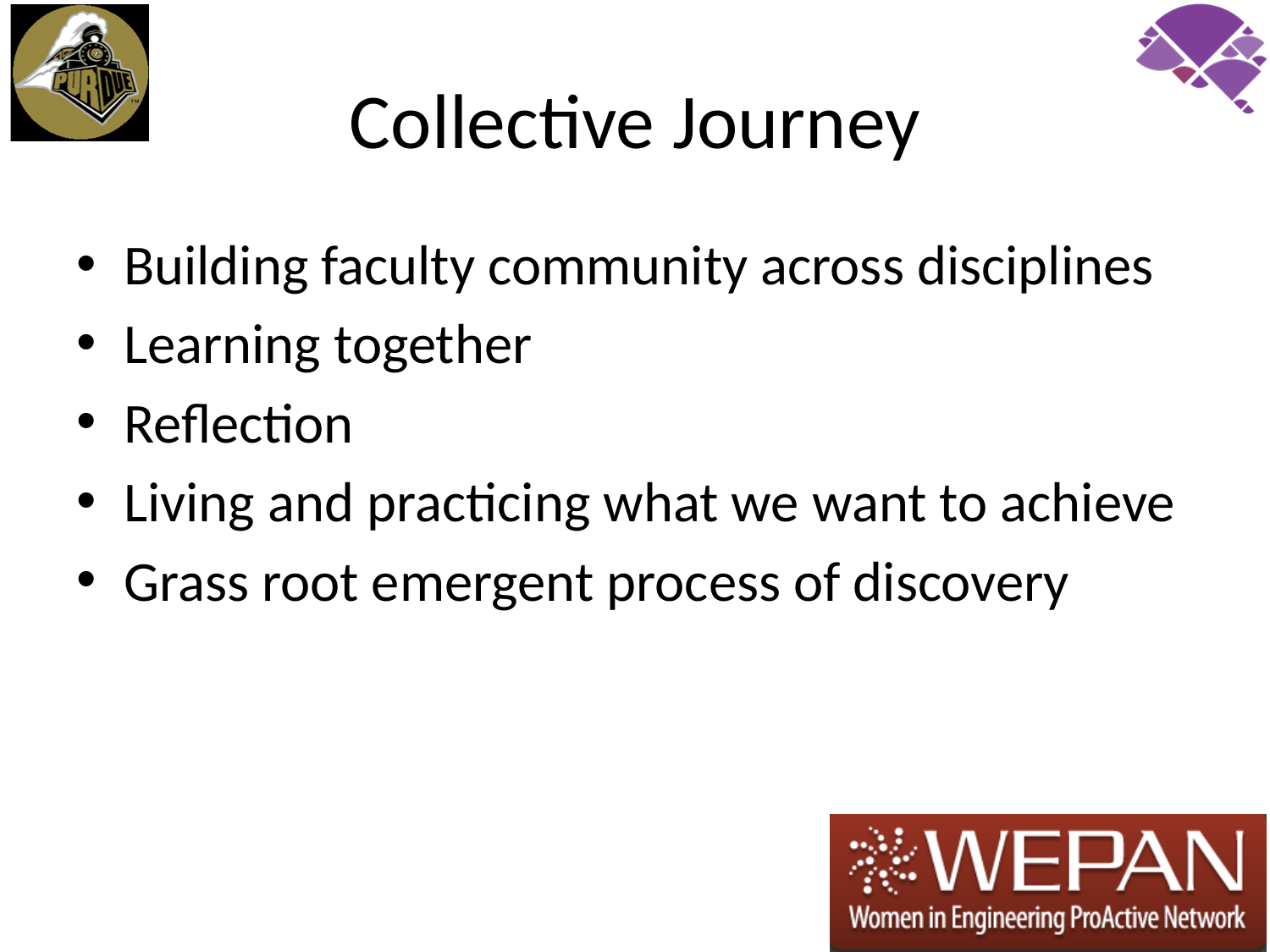

# Collective Journey
Building faculty community across disciplines
Learning together
Reflection
Living and practicing what we want to achieve
Grass root emergent process of discovery